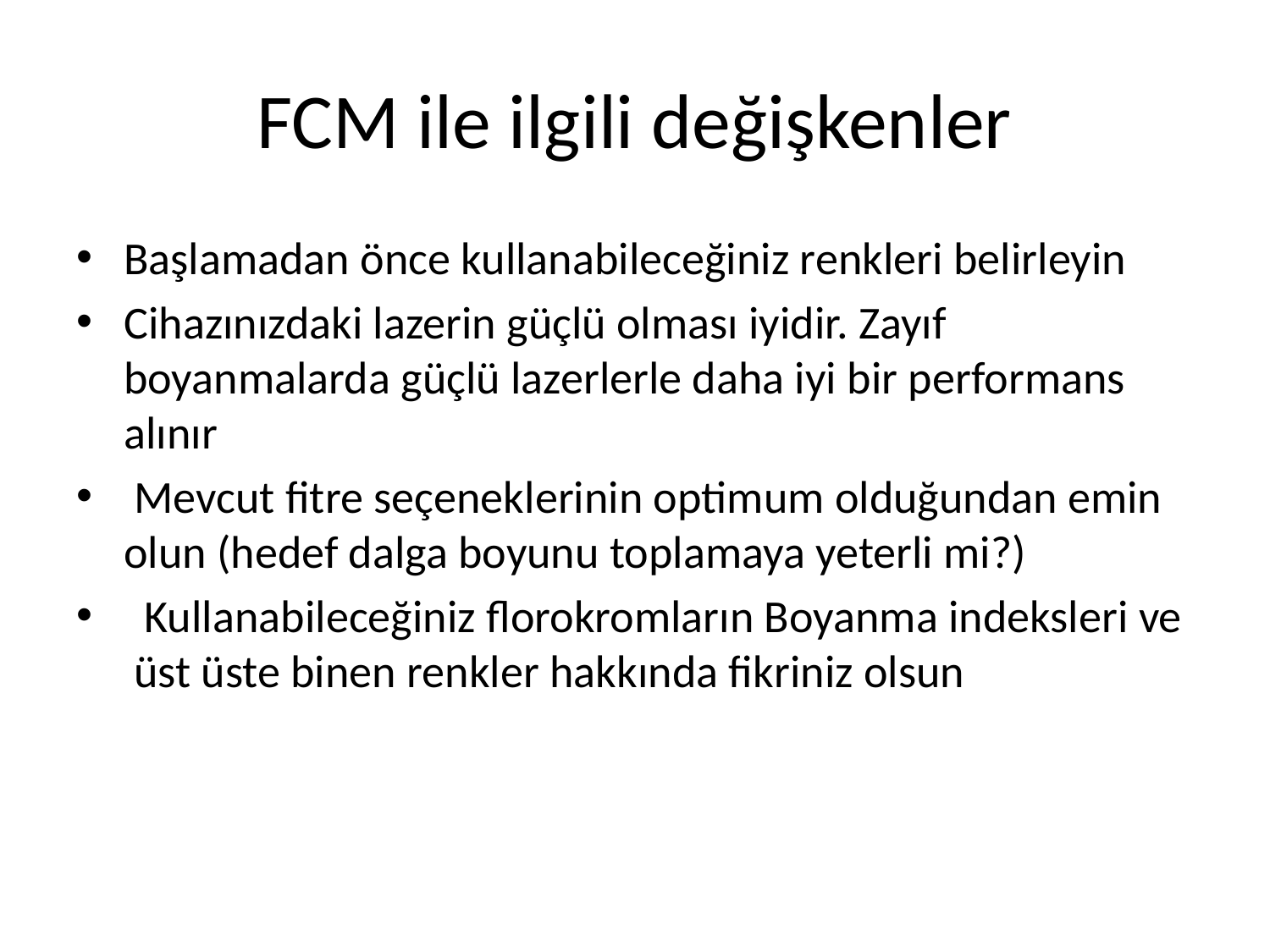

# FCM ile ilgili değişkenler
Başlamadan önce kullanabileceğiniz renkleri belirleyin
Cihazınızdaki lazerin güçlü olması iyidir. Zayıf boyanmalarda güçlü lazerlerle daha iyi bir performans alınır
 Mevcut fitre seçeneklerinin optimum olduğundan emin olun (hedef dalga boyunu toplamaya yeterli mi?)
  Kullanabileceğiniz florokromların Boyanma indeksleri ve  üst üste binen renkler hakkında fikriniz olsun